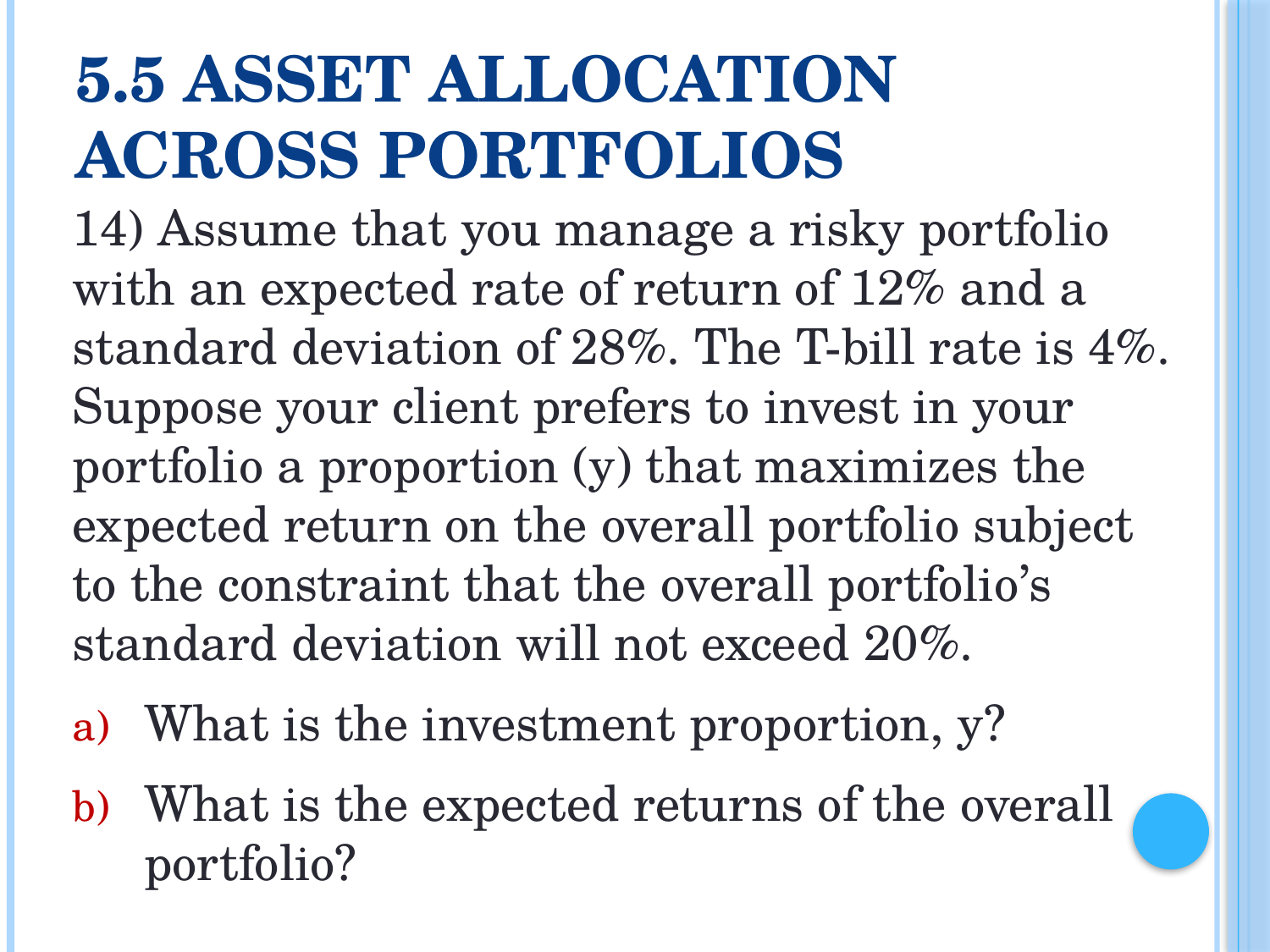

# 5.5 Asset Allocation across Portfolios
14) Assume that you manage a risky portfolio with an expected rate of return of 12% and a standard deviation of 28%. The T-bill rate is 4%. Suppose your client prefers to invest in your portfolio a proportion (y) that maximizes the expected return on the overall portfolio subject to the constraint that the overall portfolio’s standard deviation will not exceed 20%.
What is the investment proportion, y?
What is the expected returns of the overall portfolio?